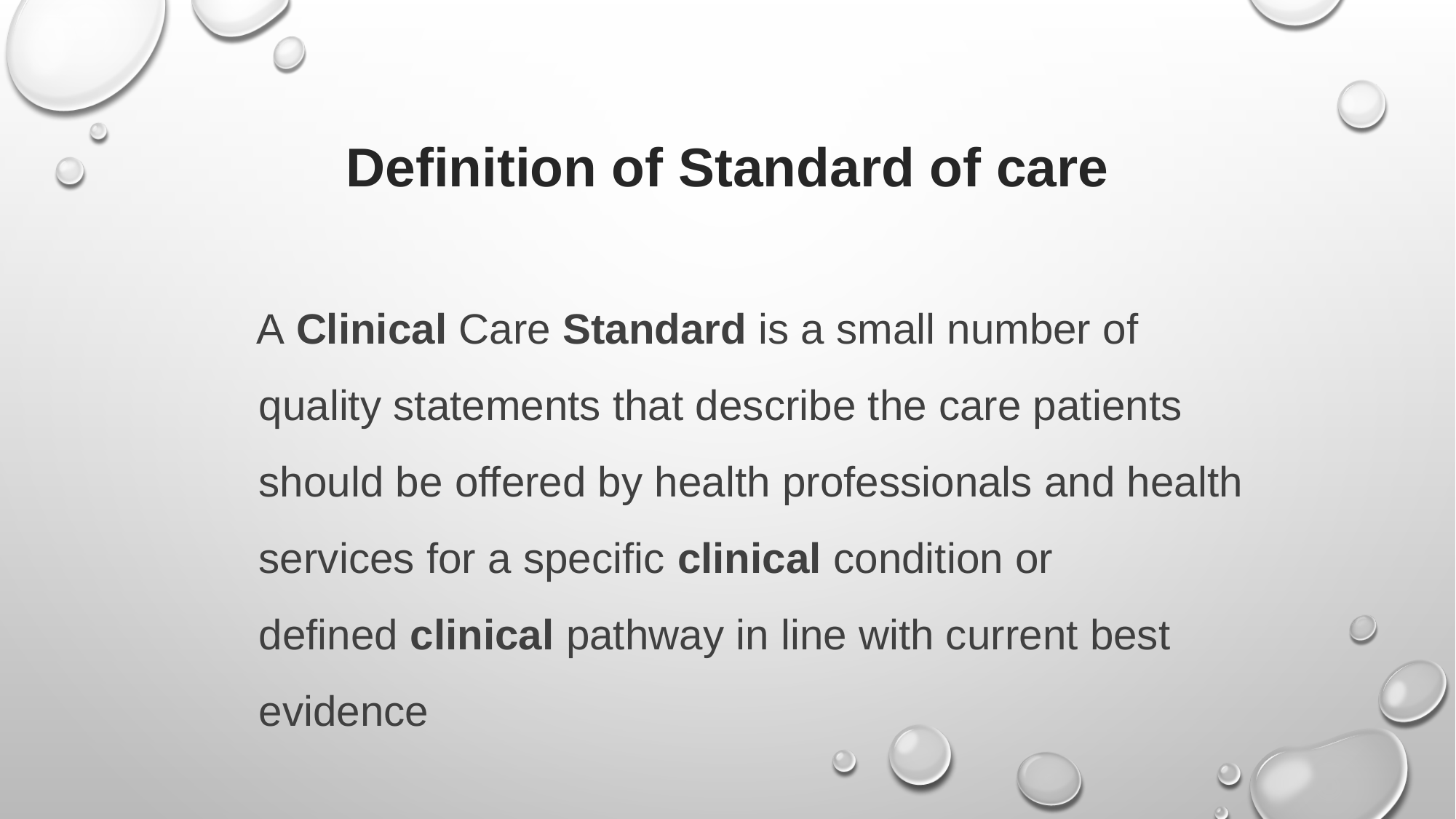

# Definition of Standard of care
     A Clinical Care Standard is a small number of quality statements that describe the care patients should be offered by health professionals and health services for a specific clinical condition or defined clinical pathway in line with current best evidence